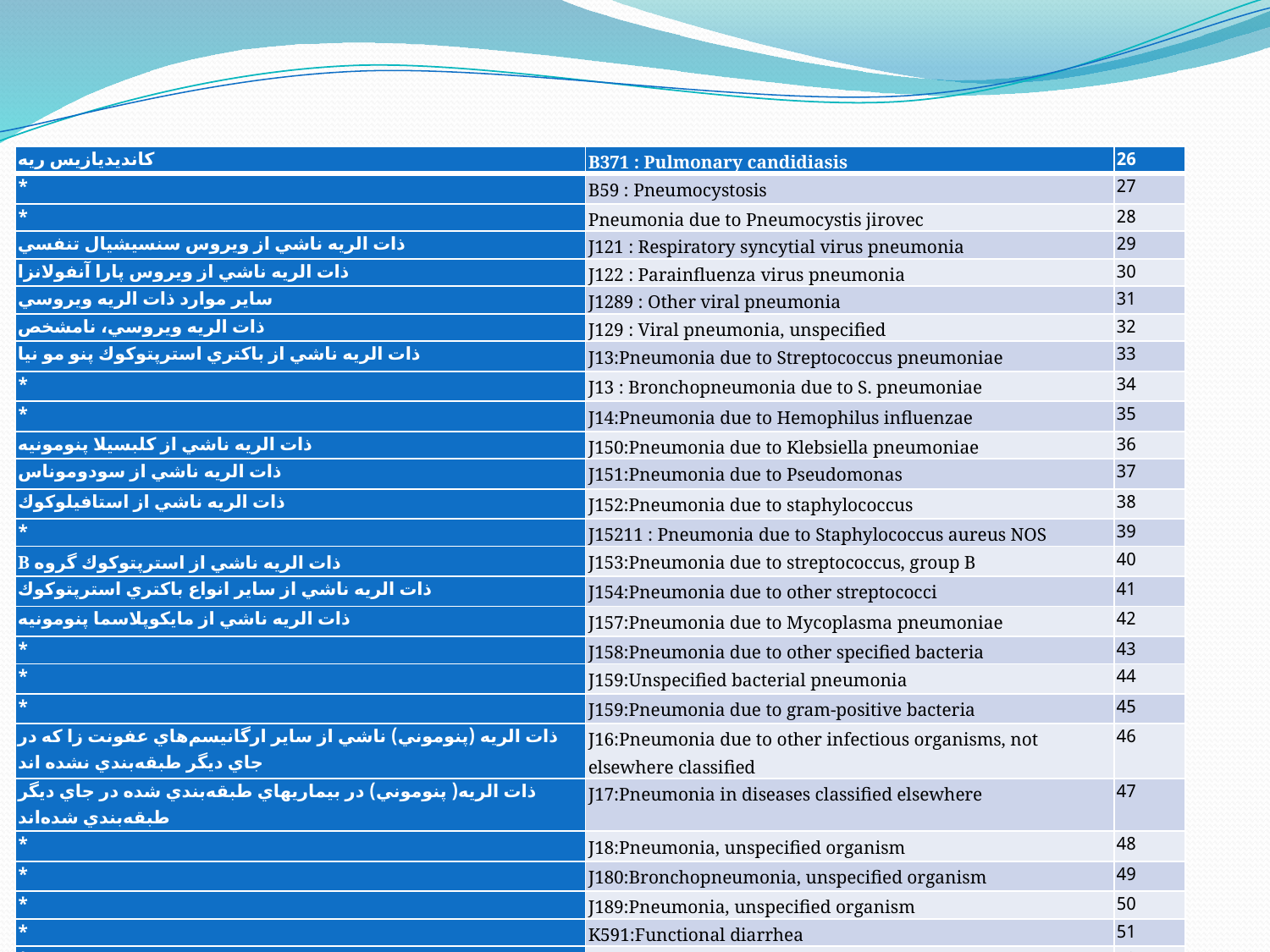

| كانديديازيس ريه | B371 : Pulmonary candidiasis | 26 |
| --- | --- | --- |
| \* | B59 : Pneumocystosis | 27 |
| \* | Pneumonia due to Pneumocystis jirovec | 28 |
| ذات الريه ناشي از ويروس سنسيشيال تنفسي | J121 : Respiratory syncytial virus pneumonia | 29 |
| ذات الريه ناشي از ويروس پارا آنفولانزا | J122 : Parainfluenza virus pneumonia | 30 |
| ساير موارد ذات الريه ويروسي | J1289 : Other viral pneumonia | 31 |
| ذات الريه ويروسي، نامشخص | J129 : Viral pneumonia, unspecified | 32 |
| ذات الريه ناشي از باكتري استرپتوكوك پنو مو نيا | J13:Pneumonia due to Streptococcus pneumoniae | 33 |
| \* | J13 : Bronchopneumonia due to S. pneumoniae | 34 |
| \* | J14:Pneumonia due to Hemophilus influenzae | 35 |
| ذات الريه ناشي از كلبسيلا پنومونيه | J150:Pneumonia due to Klebsiella pneumoniae | 36 |
| ذات الريه ناشي از سودوموناس | J151:Pneumonia due to Pseudomonas | 37 |
| ذات الريه ناشي از استافيلوكوك | J152:Pneumonia due to staphylococcus | 38 |
| \* | J15211 : Pneumonia due to Staphylococcus aureus NOS | 39 |
| ذات الريه ناشي از استرپتوكوك گروه B | J153:Pneumonia due to streptococcus, group B | 40 |
| ذات الريه ناشي از ساير انواع باكتري استرپتوكوك | J154:Pneumonia due to other streptococci | 41 |
| ذات الريه ناشي از مايكوپلاسما پنومونيه | J157:Pneumonia due to Mycoplasma pneumoniae | 42 |
| \* | J158:Pneumonia due to other specified bacteria | 43 |
| \* | J159:Unspecified bacterial pneumonia | 44 |
| \* | J159:Pneumonia due to gram-positive bacteria | 45 |
| ذات الريه (پنوموني) ناشي از ساير ارگانيسم‌هاي عفونت زا كه در جاي ديگر طبقه‌بندي نشده ‌اند | J16:Pneumonia due to other infectious organisms, not elsewhere classified | 46 |
| ذات الريه( پنوموني) در بيماريهاي طبقه‌بندي شده در جاي ديگر طبقه‌بندي شده‌اند | J17:Pneumonia in diseases classified elsewhere | 47 |
| \* | J18:Pneumonia, unspecified organism | 48 |
| \* | J180:Bronchopneumonia, unspecified organism | 49 |
| \* | J189:Pneumonia, unspecified organism | 50 |
| \* | K591:Functional diarrhea | 51 |
| \* | P350:Congenital rubella syndrome | 52 |
| هپاتيت ويروسي مزمن B همراه با عامل دلتا | B180:Chronic viral hepatitis B with delta-agent | 53 |